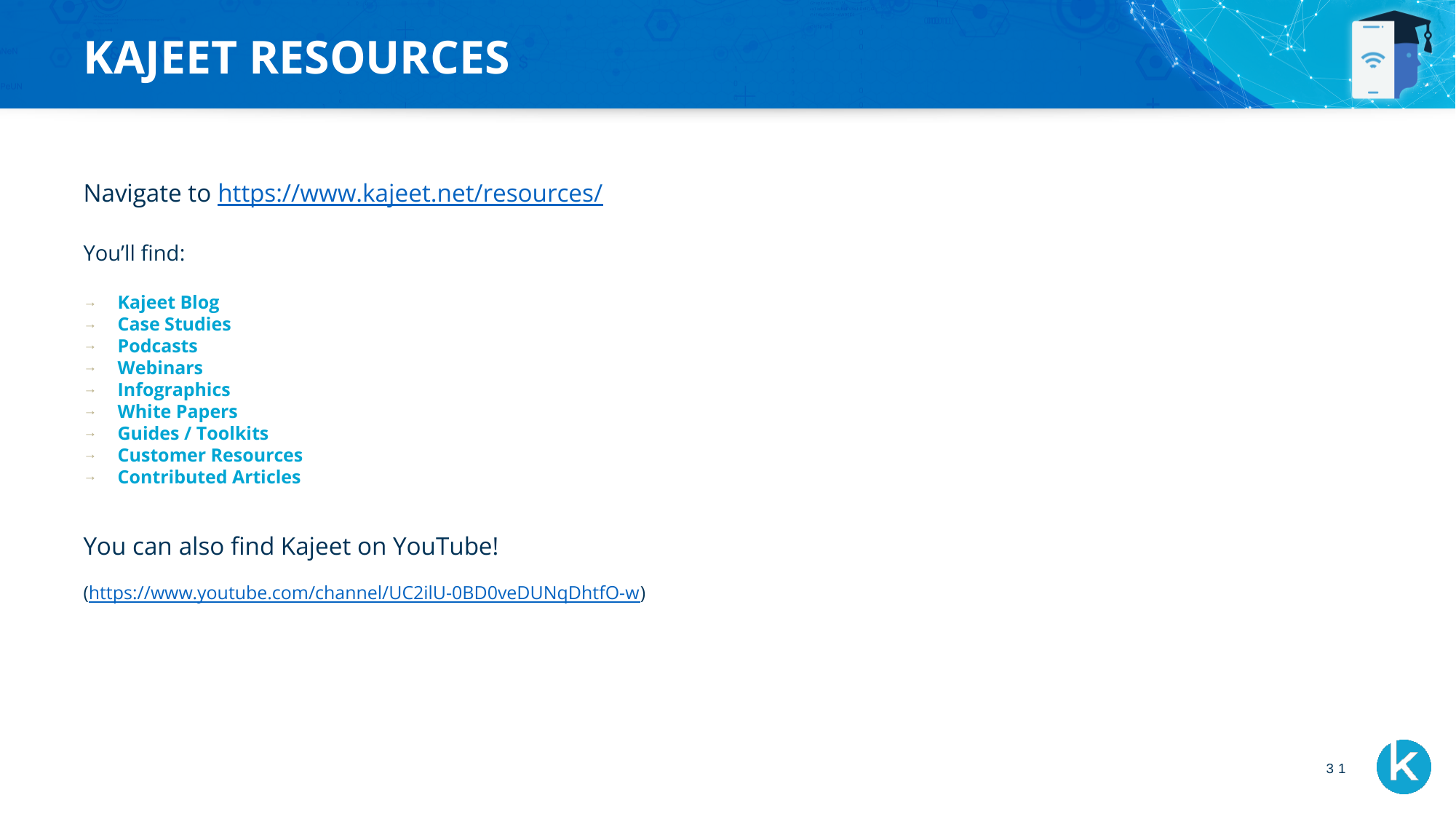

# KAJEET RESOURCES
Navigate to https://www.kajeet.net/resources/

You’ll find:

Kajeet Blog
Case Studies
Podcasts
Webinars
Infographics
White Papers
Guides / Toolkits
Customer Resources
Contributed Articles

You can also find Kajeet on YouTube!

(https://www.youtube.com/channel/UC2ilU-0BD0veDUNqDhtfO-w)